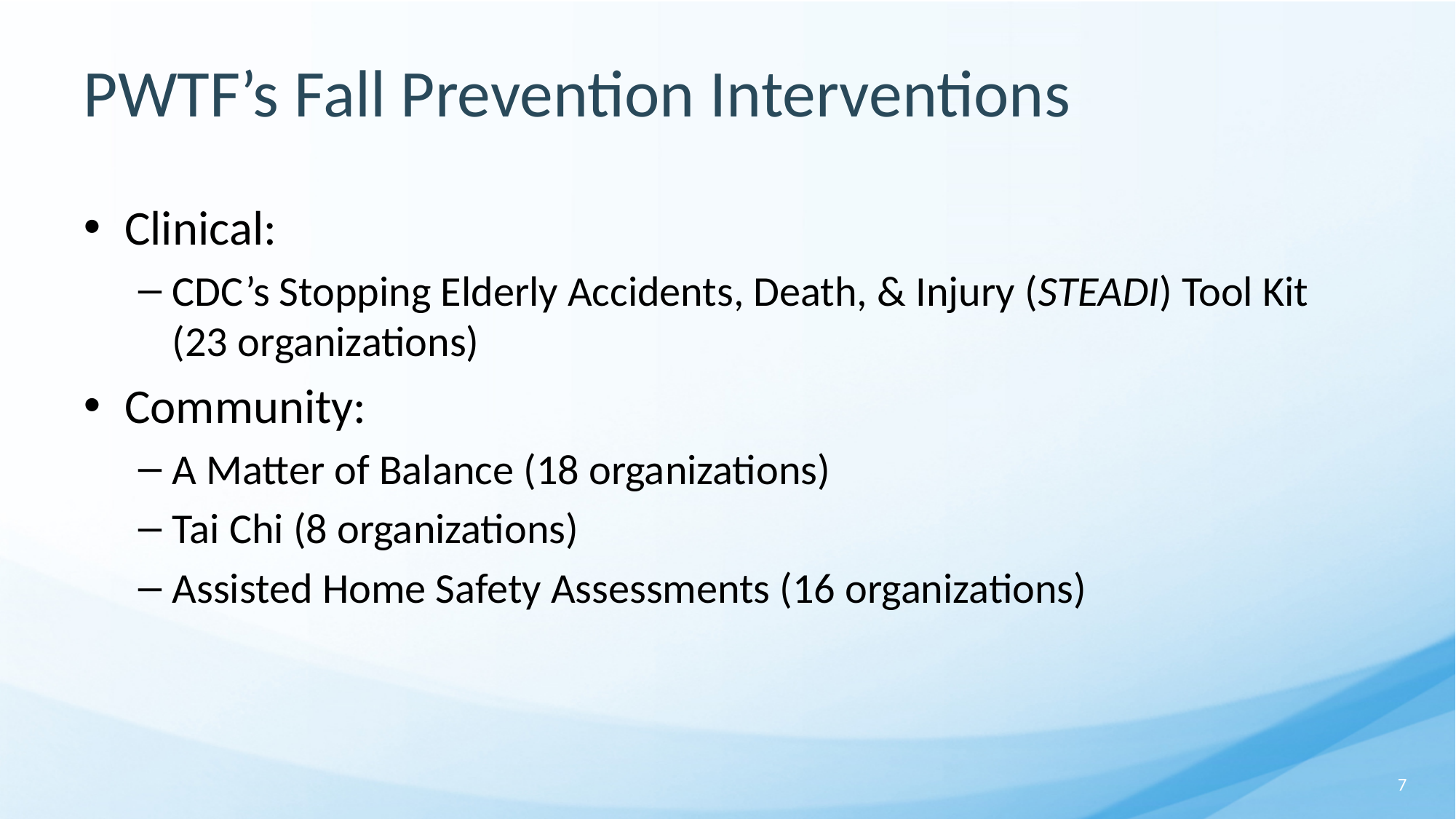

# PWTF’s Fall Prevention Interventions
Clinical:
CDC’s Stopping Elderly Accidents, Death, & Injury (STEADI) Tool Kit (23 organizations)
Community:
A Matter of Balance (18 organizations)
Tai Chi (8 organizations)
Assisted Home Safety Assessments (16 organizations)

7